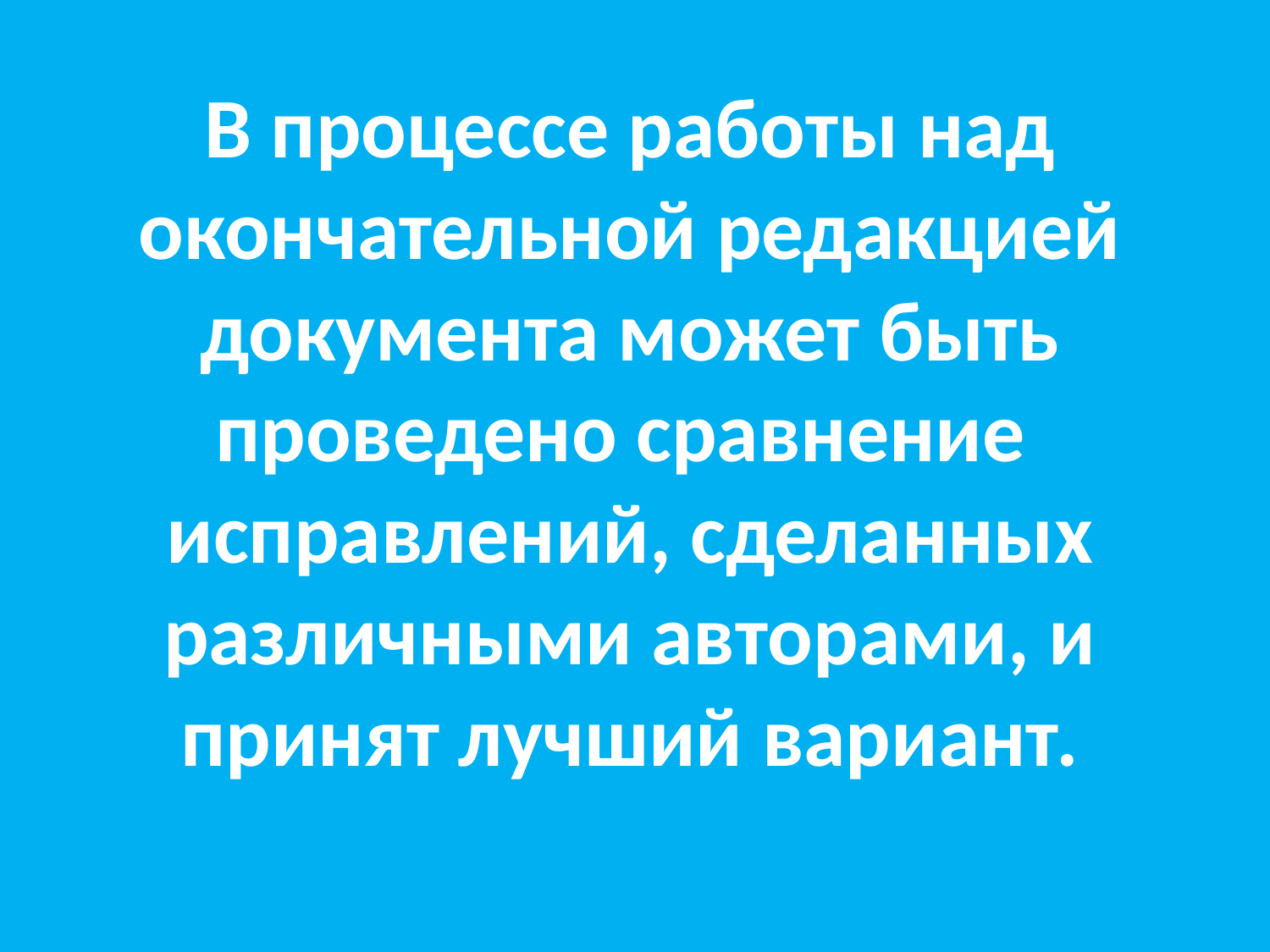

# В процессе работы над окончательной редакцией документа может быть проведено сравнение  исправлений, сделанных различными авторами, и принят лучший вариант.